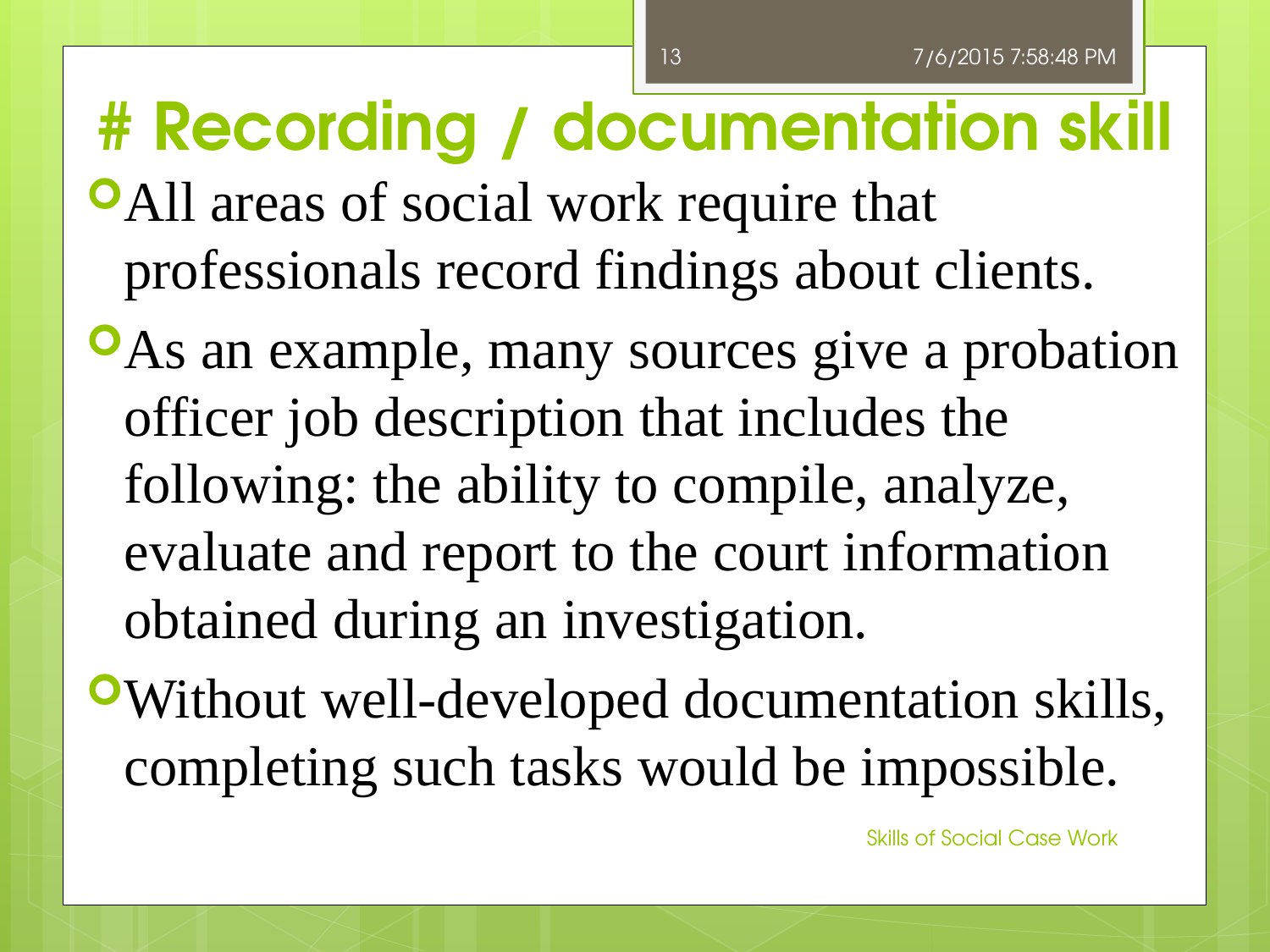

13
7/6/2015 7:58:48 PM
# # Recording / documentation skill
All areas of social work require that professionals record findings about clients.
As an example, many sources give a probation officer job description that includes the following: the ability to compile, analyze, evaluate and report to the court information obtained during an investigation.
Without well-developed documentation skills, completing such tasks would be impossible.
Skills of Social Case Work